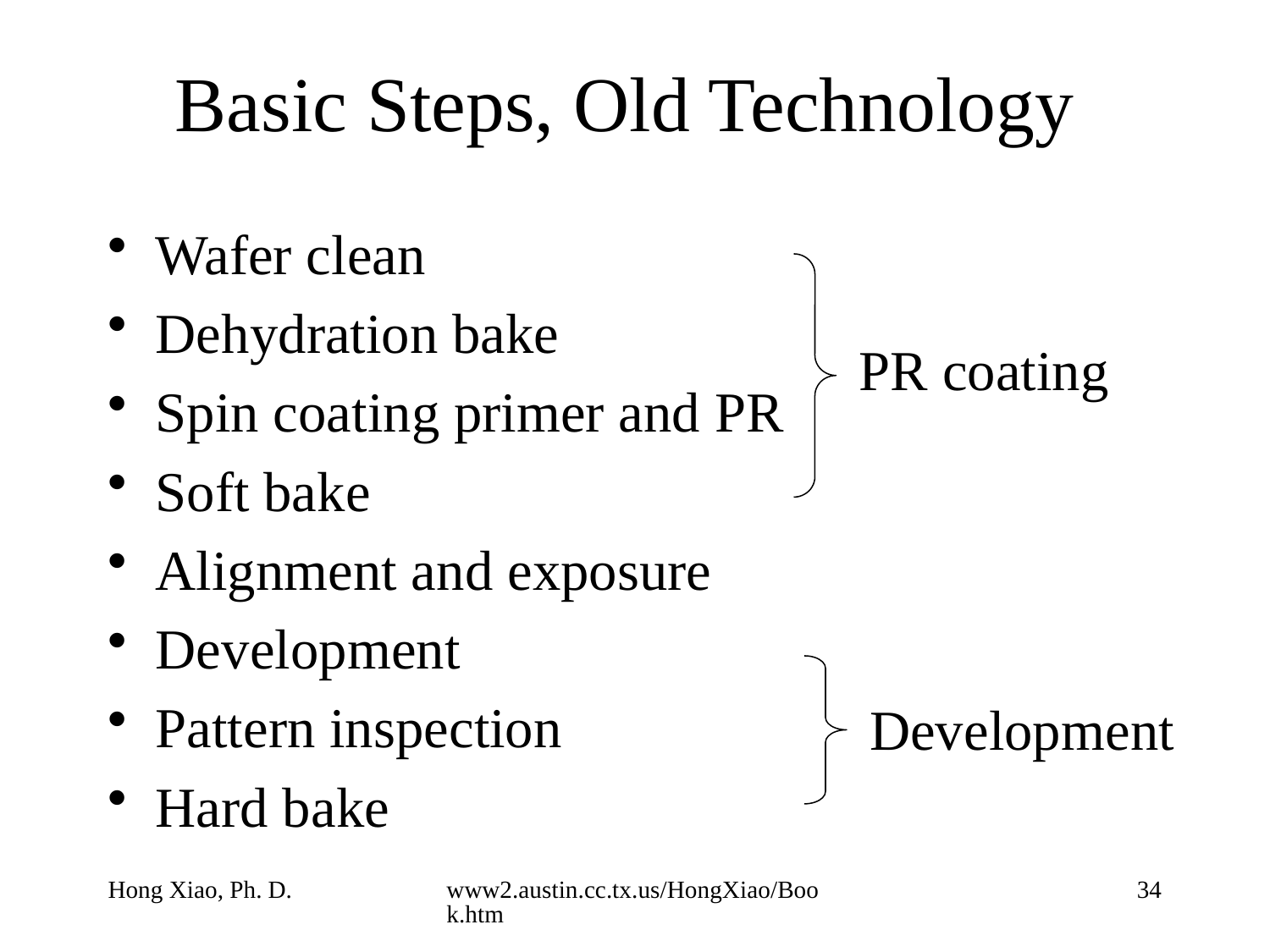

# Basic Steps, Old Technology
Wafer clean
Dehydration bake
Spin coating primer and PR
Soft bake
Alignment and exposure
Development
Pattern inspection
Hard bake

PR coating

Development
Hong Xiao, Ph. D.
www2.austin.cc.tx.us/HongXiao/Book.htm
34